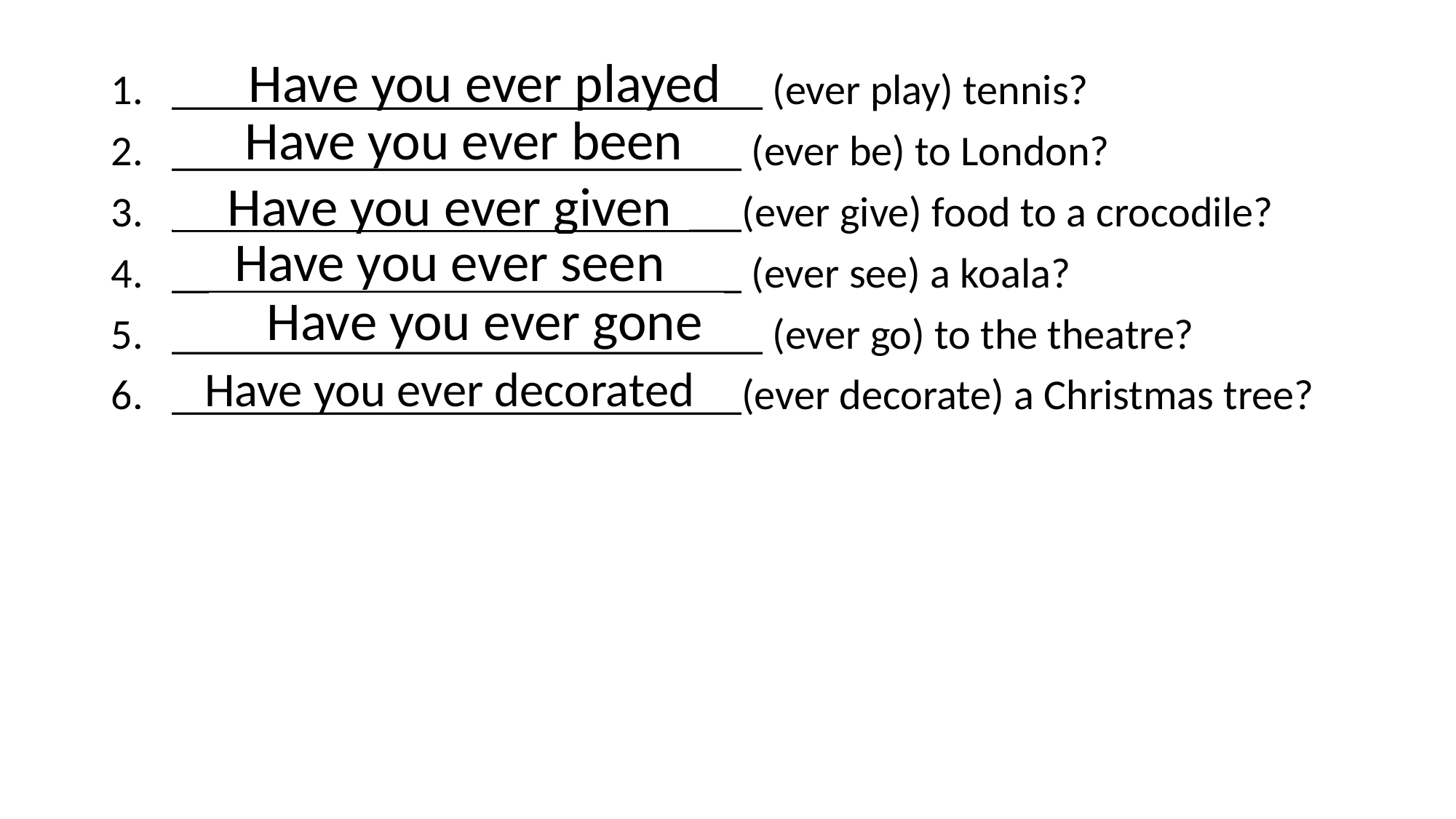

Have you ever played
____________________________ (ever play) tennis?
___________________________ (ever be) to London?
___________________________(ever give) food to a crocodile?
___________________________ (ever see) a koala?
____________________________ (ever go) to the theatre?
___________________________(ever decorate) a Christmas tree?

   Have you ever been
   Have you ever given
   Have you ever seen
   Have you ever gone
   Have you ever decorated